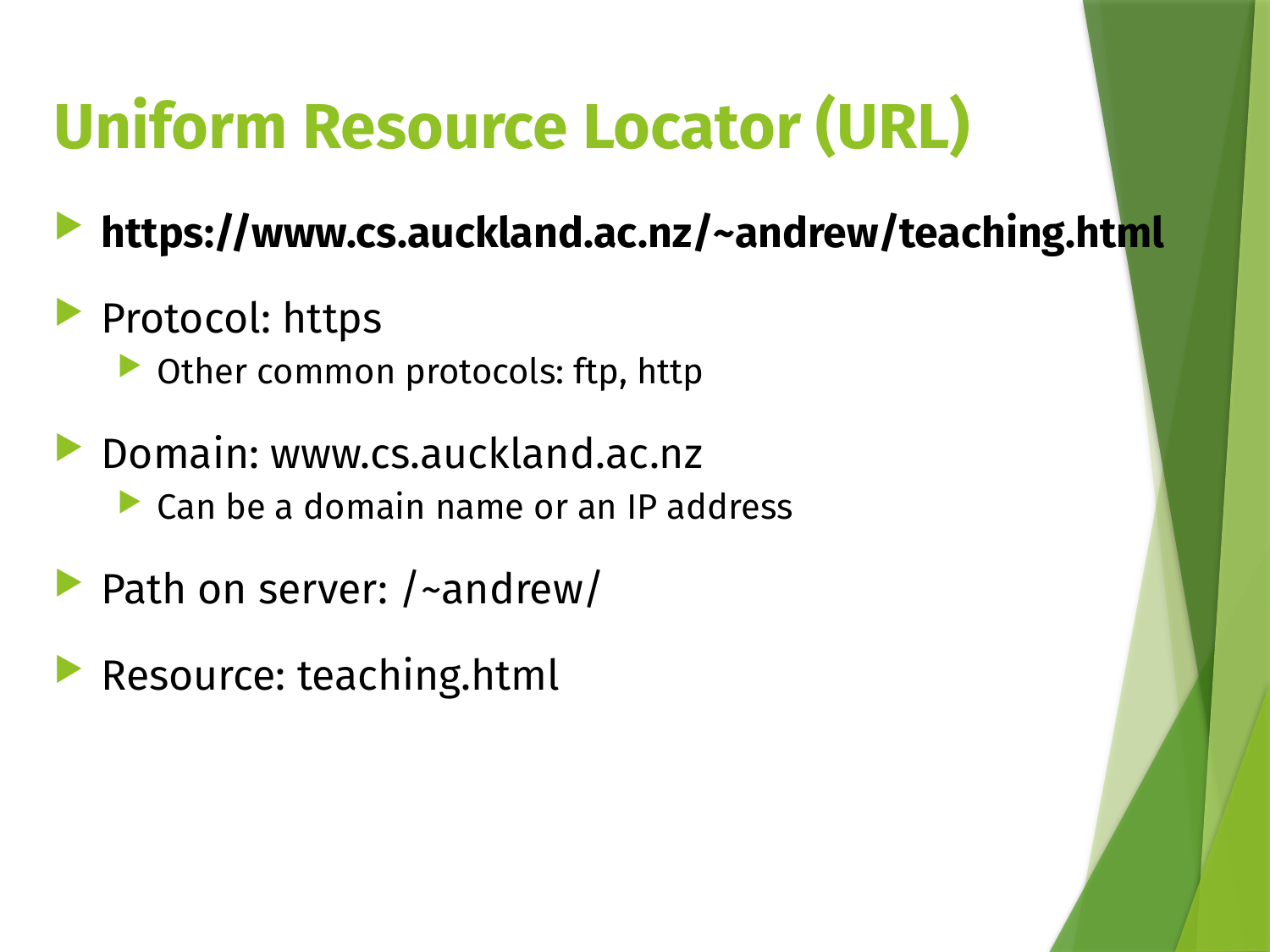

# Uniform Resource Locator (URL)
https://www.cs.auckland.ac.nz/~andrew/teaching.html
Protocol: https
Other common protocols: ftp, http
Domain: www.cs.auckland.ac.nz
Can be a domain name or an IP address
Path on server: /~andrew/
Resource: teaching.html